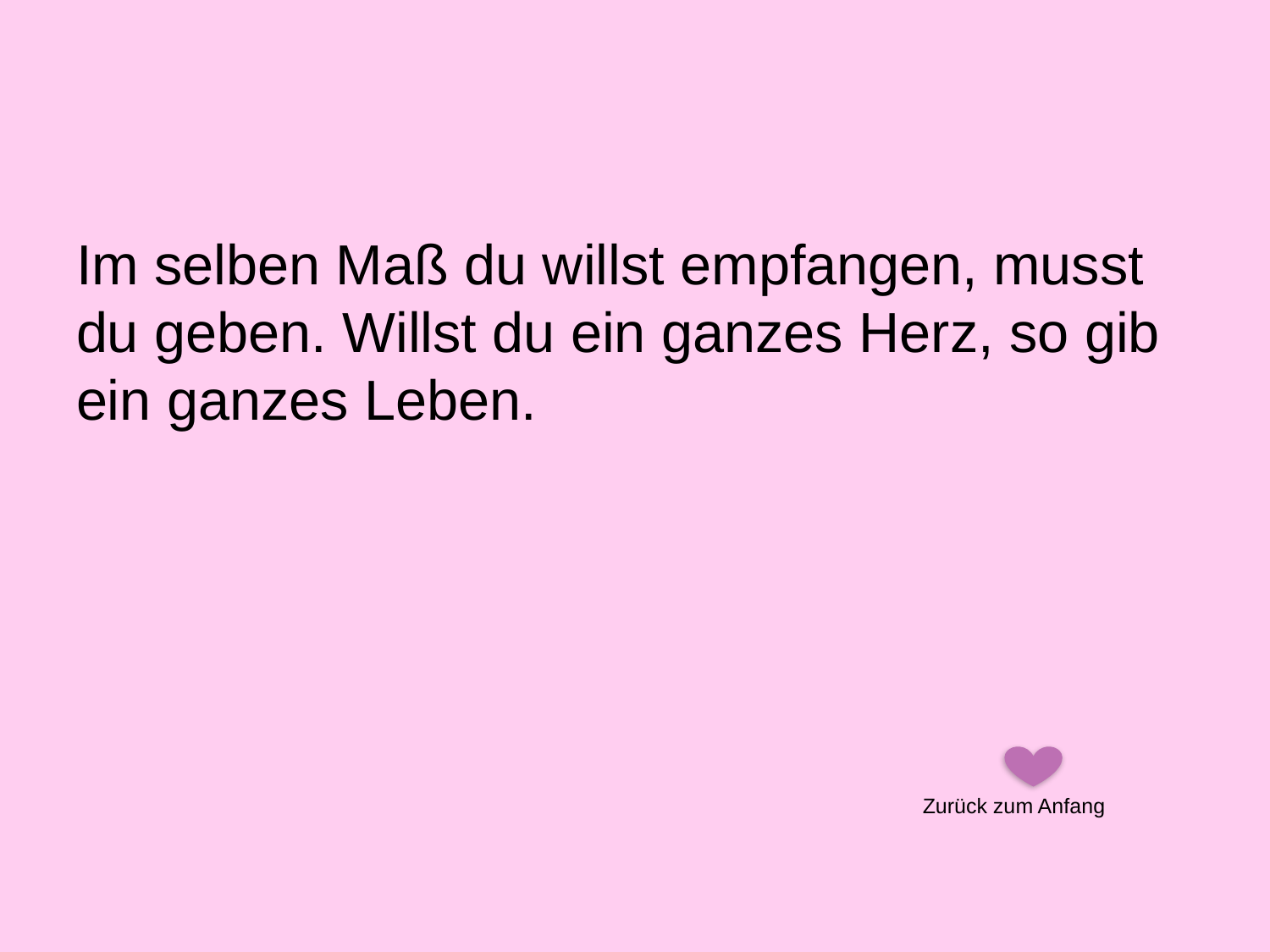

#
Im selben Maß du willst empfangen, musst du geben. Willst du ein ganzes Herz, so gib ein ganzes Leben.